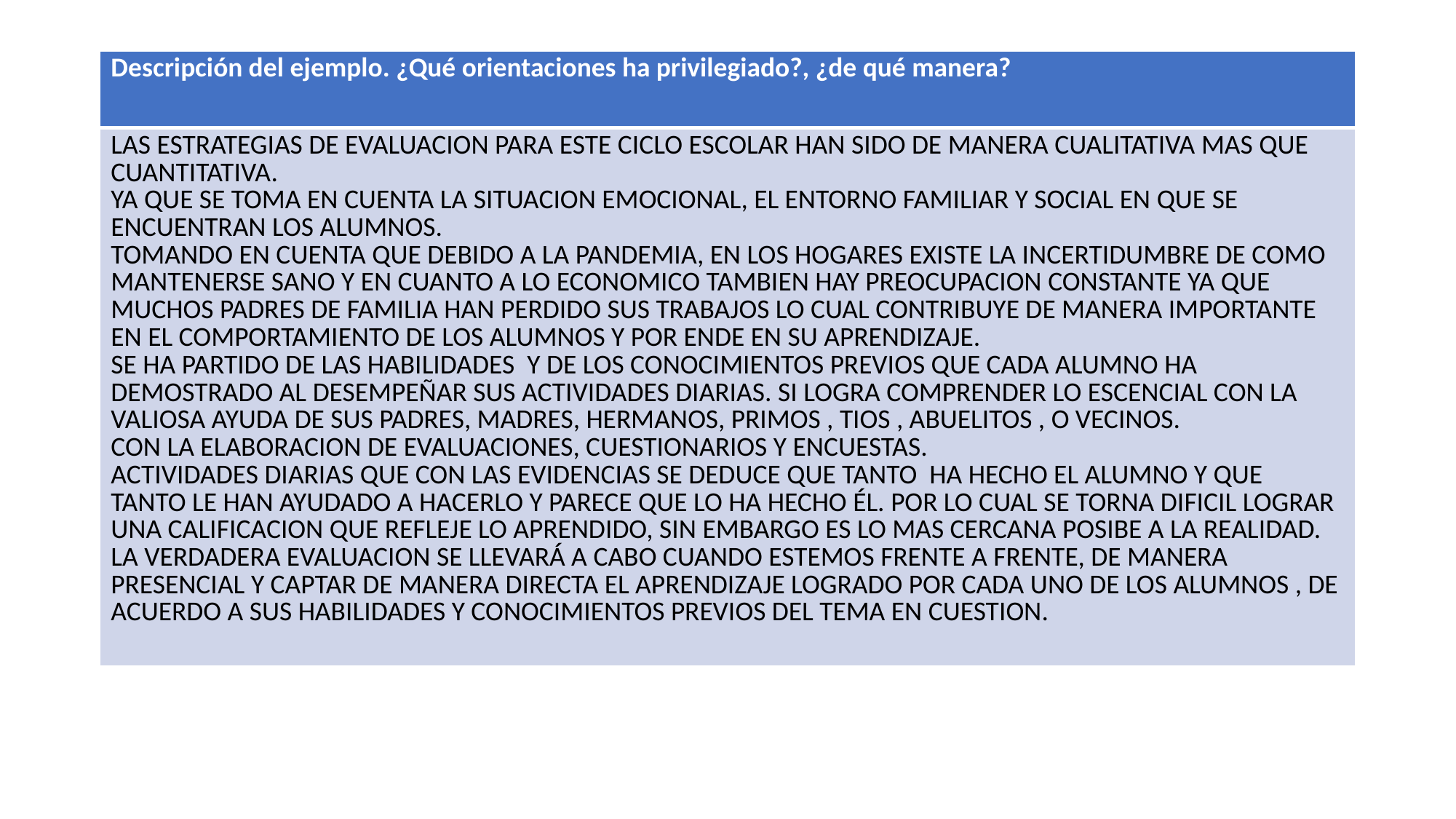

| Descripción del ejemplo. ¿Qué orientaciones ha privilegiado?, ¿de qué manera? |
| --- |
| LAS ESTRATEGIAS DE EVALUACION PARA ESTE CICLO ESCOLAR HAN SIDO DE MANERA CUALITATIVA MAS QUE CUANTITATIVA. YA QUE SE TOMA EN CUENTA LA SITUACION EMOCIONAL, EL ENTORNO FAMILIAR Y SOCIAL EN QUE SE ENCUENTRAN LOS ALUMNOS. TOMANDO EN CUENTA QUE DEBIDO A LA PANDEMIA, EN LOS HOGARES EXISTE LA INCERTIDUMBRE DE COMO MANTENERSE SANO Y EN CUANTO A LO ECONOMICO TAMBIEN HAY PREOCUPACION CONSTANTE YA QUE MUCHOS PADRES DE FAMILIA HAN PERDIDO SUS TRABAJOS LO CUAL CONTRIBUYE DE MANERA IMPORTANTE EN EL COMPORTAMIENTO DE LOS ALUMNOS Y POR ENDE EN SU APRENDIZAJE. SE HA PARTIDO DE LAS HABILIDADES Y DE LOS CONOCIMIENTOS PREVIOS QUE CADA ALUMNO HA DEMOSTRADO AL DESEMPEÑAR SUS ACTIVIDADES DIARIAS. SI LOGRA COMPRENDER LO ESCENCIAL CON LA VALIOSA AYUDA DE SUS PADRES, MADRES, HERMANOS, PRIMOS , TIOS , ABUELITOS , O VECINOS. CON LA ELABORACION DE EVALUACIONES, CUESTIONARIOS Y ENCUESTAS. ACTIVIDADES DIARIAS QUE CON LAS EVIDENCIAS SE DEDUCE QUE TANTO HA HECHO EL ALUMNO Y QUE TANTO LE HAN AYUDADO A HACERLO Y PARECE QUE LO HA HECHO ÉL. POR LO CUAL SE TORNA DIFICIL LOGRAR UNA CALIFICACION QUE REFLEJE LO APRENDIDO, SIN EMBARGO ES LO MAS CERCANA POSIBE A LA REALIDAD. LA VERDADERA EVALUACION SE LLEVARÁ A CABO CUANDO ESTEMOS FRENTE A FRENTE, DE MANERA PRESENCIAL Y CAPTAR DE MANERA DIRECTA EL APRENDIZAJE LOGRADO POR CADA UNO DE LOS ALUMNOS , DE ACUERDO A SUS HABILIDADES Y CONOCIMIENTOS PREVIOS DEL TEMA EN CUESTION. |